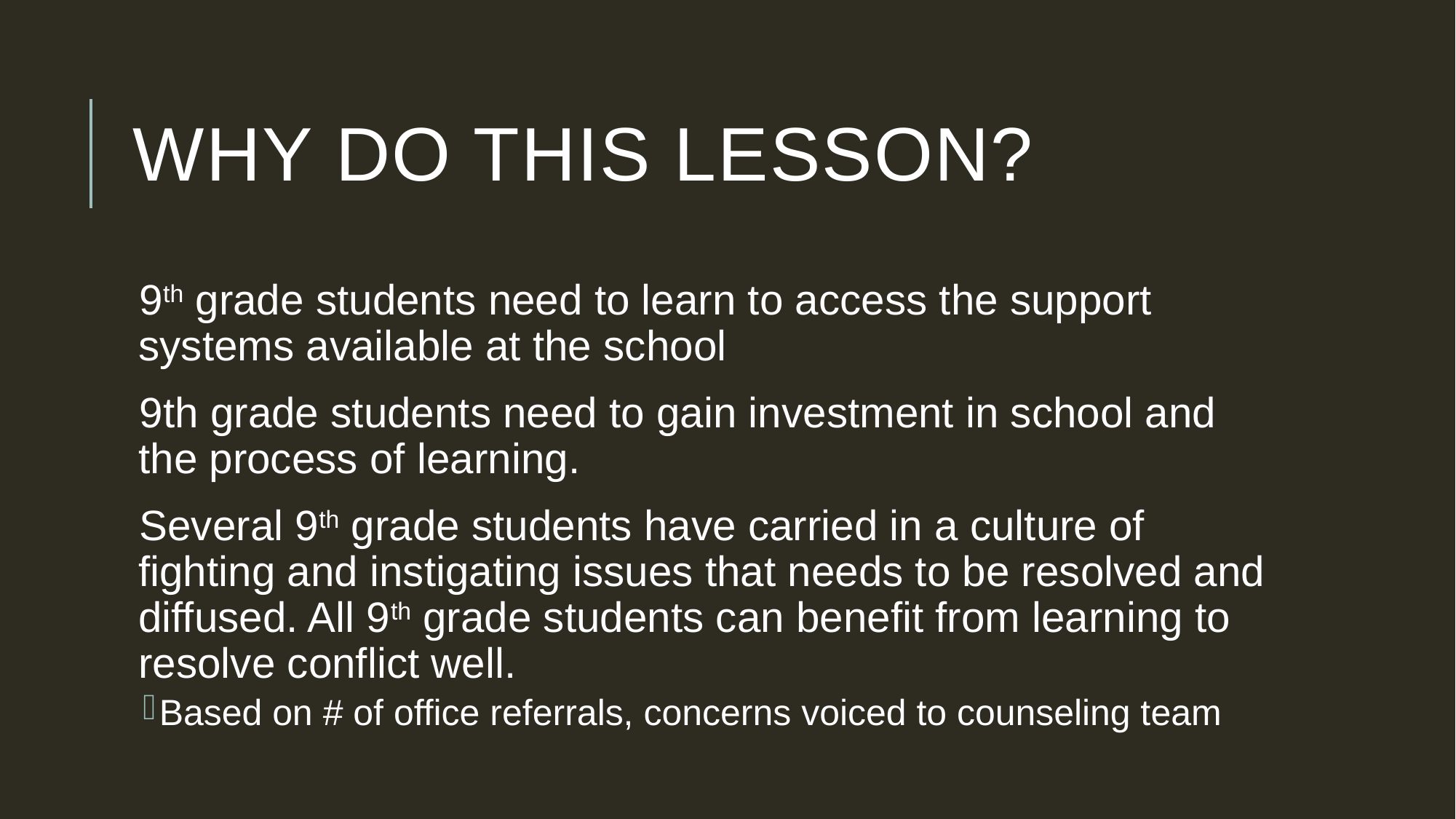

# Why do this lesson?
9th grade students need to learn to access the support systems available at the school
9th grade students need to gain investment in school and the process of learning.
Several 9th grade students have carried in a culture of fighting and instigating issues that needs to be resolved and diffused. All 9th grade students can benefit from learning to resolve conflict well.
Based on # of office referrals, concerns voiced to counseling team